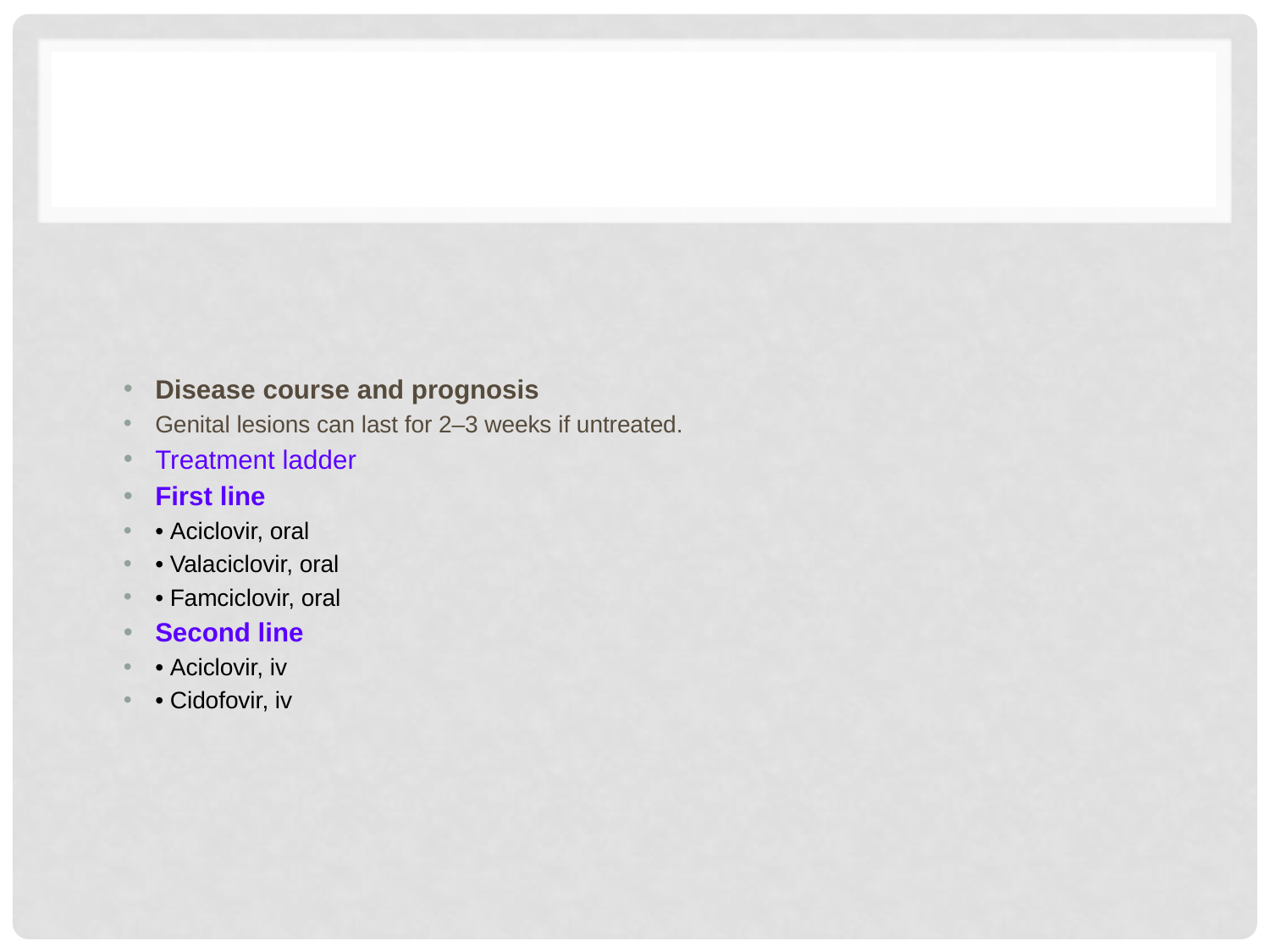

Disease course and prognosis
Genital lesions can last for 2–3 weeks if untreated.
Treatment ladder
First line
• Aciclovir, oral
• Valaciclovir, oral
• Famciclovir, oral
Second line
• Aciclovir, iv
• Cidofovir, iv